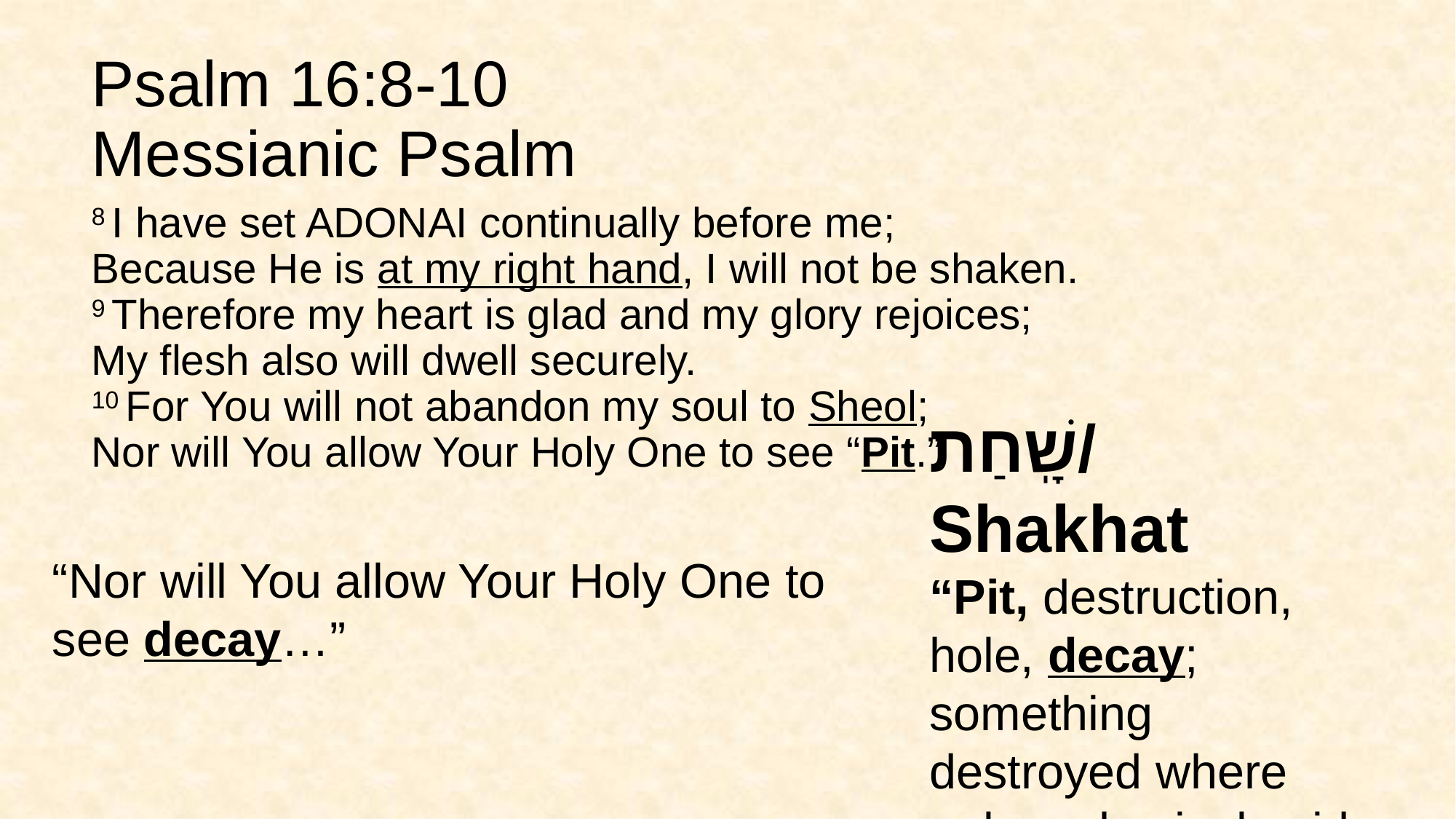

# Psalm 16:8-10 Messianic Psalm
8 I have set ADONAI continually before me;
Because He is at my right hand, I will not be shaken.
9 Therefore my heart is glad and my glory rejoices;
My flesh also will dwell securely.
10 For You will not abandon my soul to Sheol;
Nor will You allow Your Holy One to see “Pit.”

שָֽׁחַת/Shakhat
“Pit, destruction, hole, decay; something destroyed where only a physical void is left behind”
“Nor will You allow Your Holy One to see decay…”